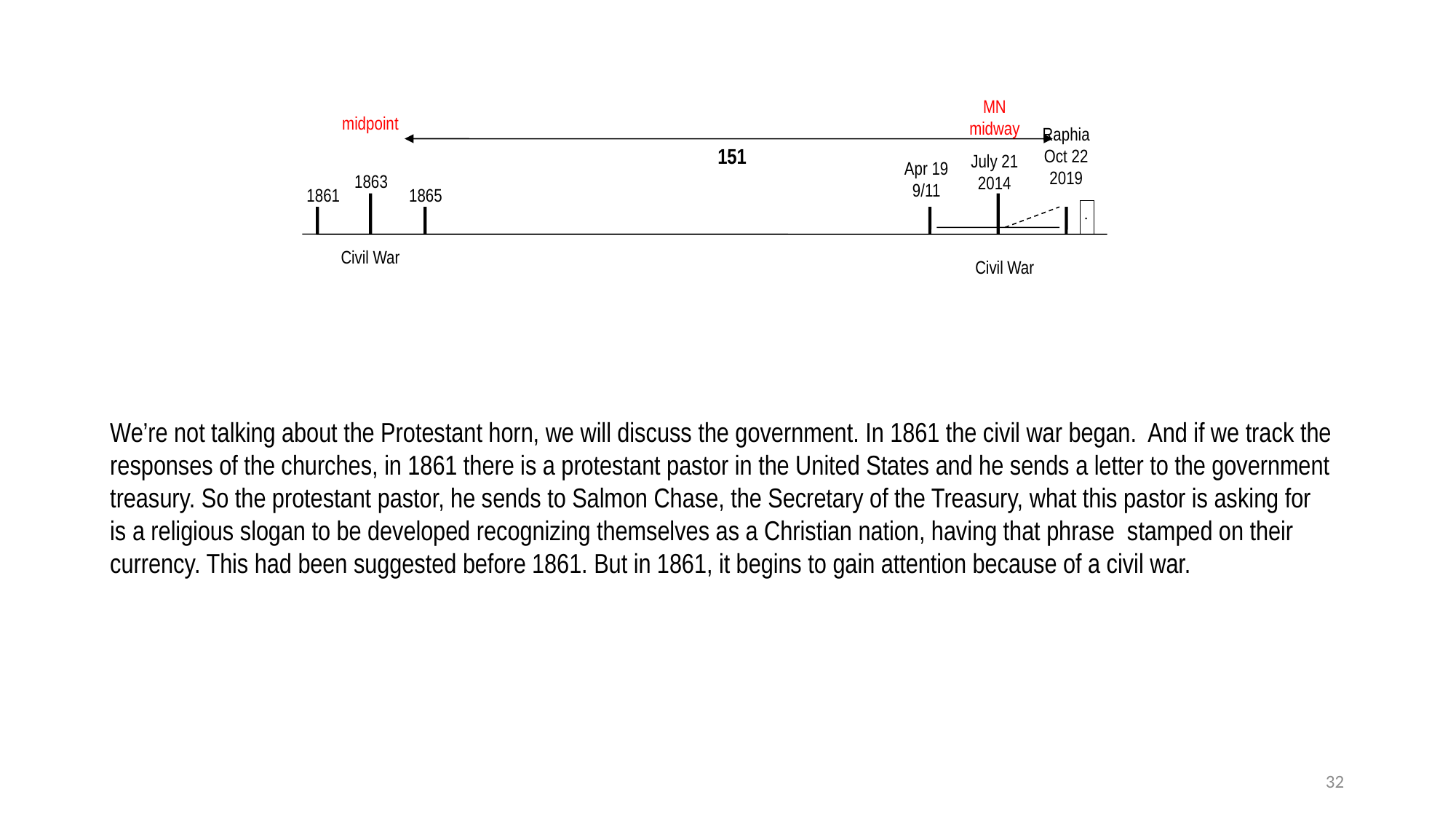

MN
midway
midpoint

Raphia
Oct 22
2019

151

July 21
2014
Apr 19
9/11
1863
1861
1865

.

Civil War

Civil War
We’re not talking about the Protestant horn, we will discuss the government. In 1861 the civil war began.  And if we track the responses of the churches, in 1861 there is a protestant pastor in the United States and he sends a letter to the government treasury. So the protestant pastor, he sends to Salmon Chase, the Secretary of the Treasury, what this pastor is asking for is a religious slogan to be developed recognizing themselves as a Christian nation, having that phrase  stamped on their currency. This had been suggested before 1861. But in 1861, it begins to gain attention because of a civil war.

32